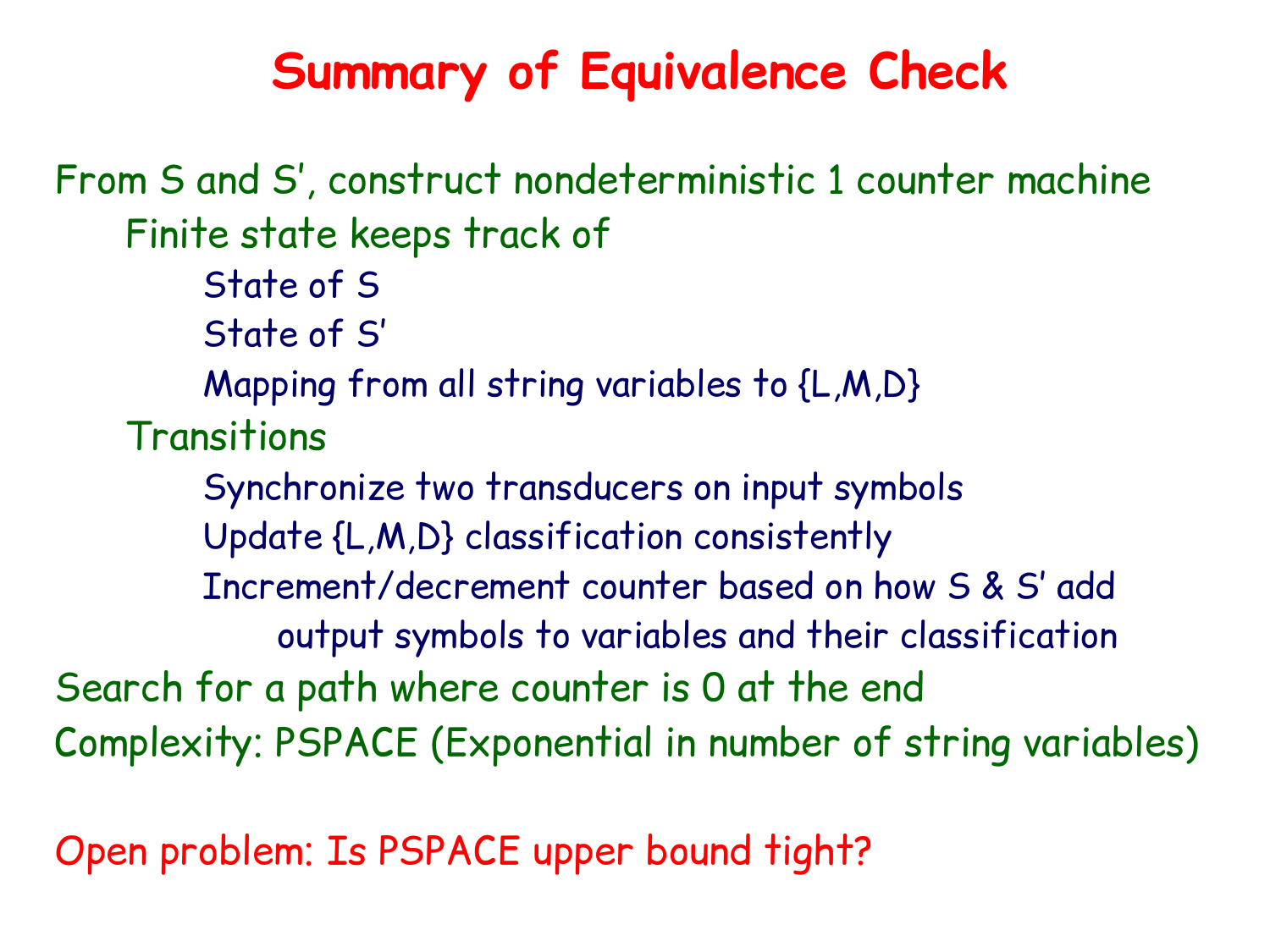

# Summary of Equivalence Check
From S and S’, construct nondeterministic 1 counter machine
      Finite state keeps track of
              State of S
              State of S’
              Mapping from all string variables to {L,M,D}
      Transitions
              Synchronize two transducers on input symbols
              Update {L,M,D} classification consistently
              Increment/decrement counter based on how S & S’ add
                     output symbols to variables and their classification
Search for a path where counter is 0 at the end
Complexity: PSPACE (Exponential in number of string variables)

Open problem: Is PSPACE upper bound tight?